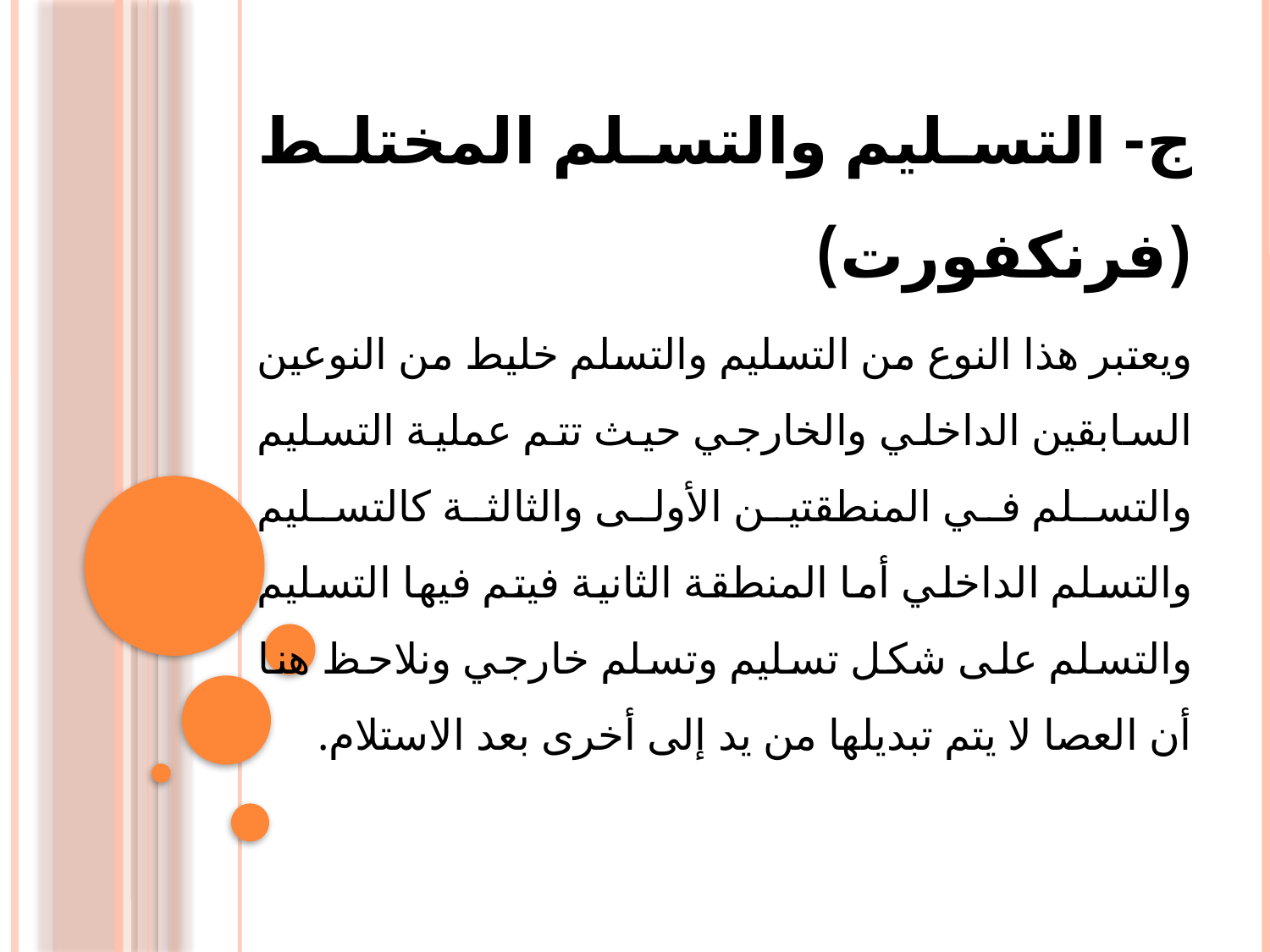

ج- التسليم والتسلم المختلط (فرنكفورت)
	ويعتبر هذا النوع من التسليم والتسلم خليط من النوعين السابقين الداخلي والخارجي حيث تتم عملية التسليم والتسلم في المنطقتين الأولى والثالثة كالتسليم والتسلم الداخلي أما المنطقة الثانية فيتم فيها التسليم والتسلم على شكل تسليم وتسلم خارجي ونلاحظ هنا أن العصا لا يتم تبديلها من يد إلى أخرى بعد الاستلام.